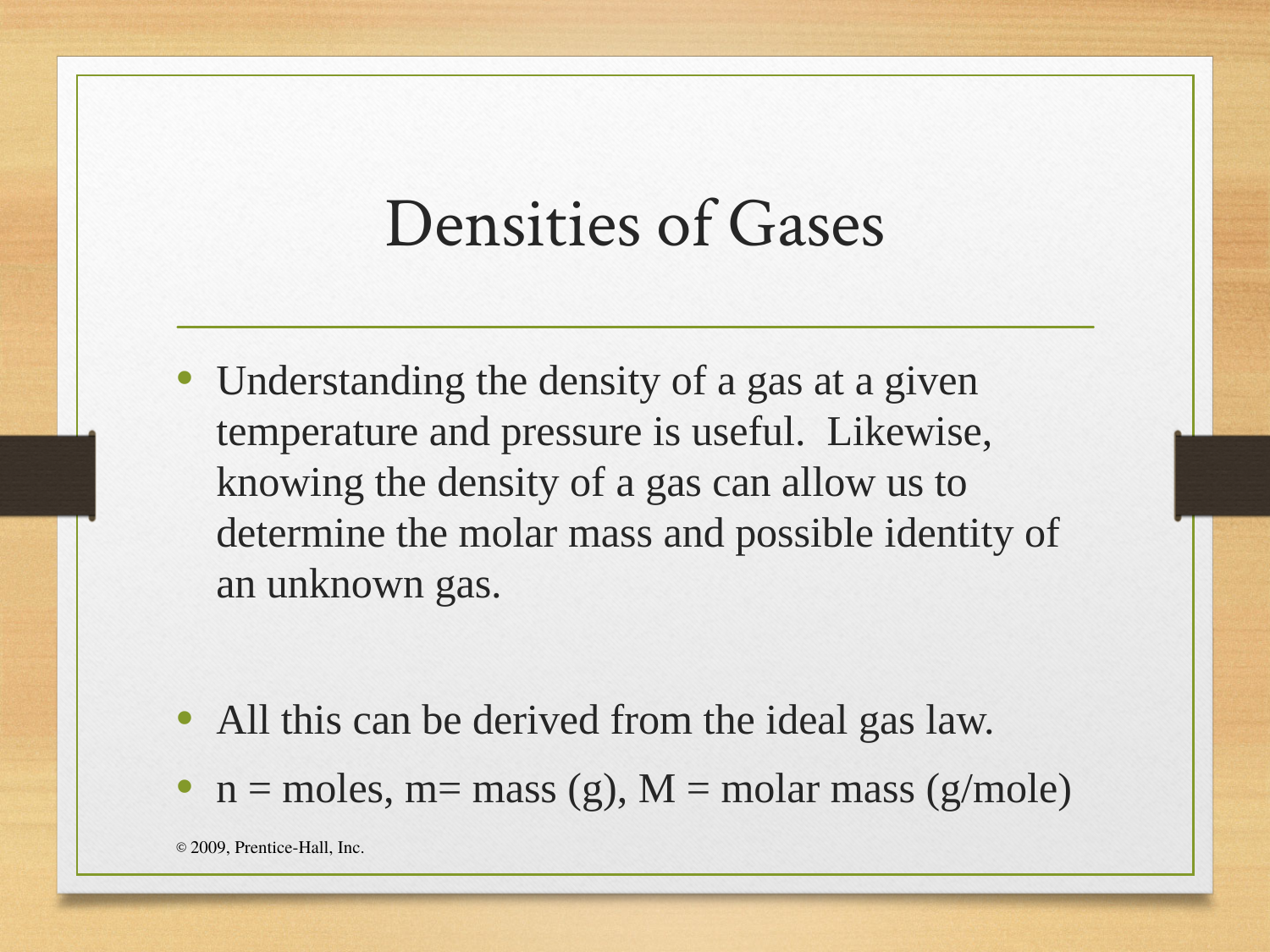

# Densities of Gases
Understanding the density of a gas at a given temperature and pressure is useful.  Likewise, knowing the density of a gas can allow us to determine the molar mass and possible identity of an unknown gas.

All this can be derived from the ideal gas law.
n = moles, m= mass (g), M = molar mass (g/mole)

© 2009, Prentice-Hall, Inc.